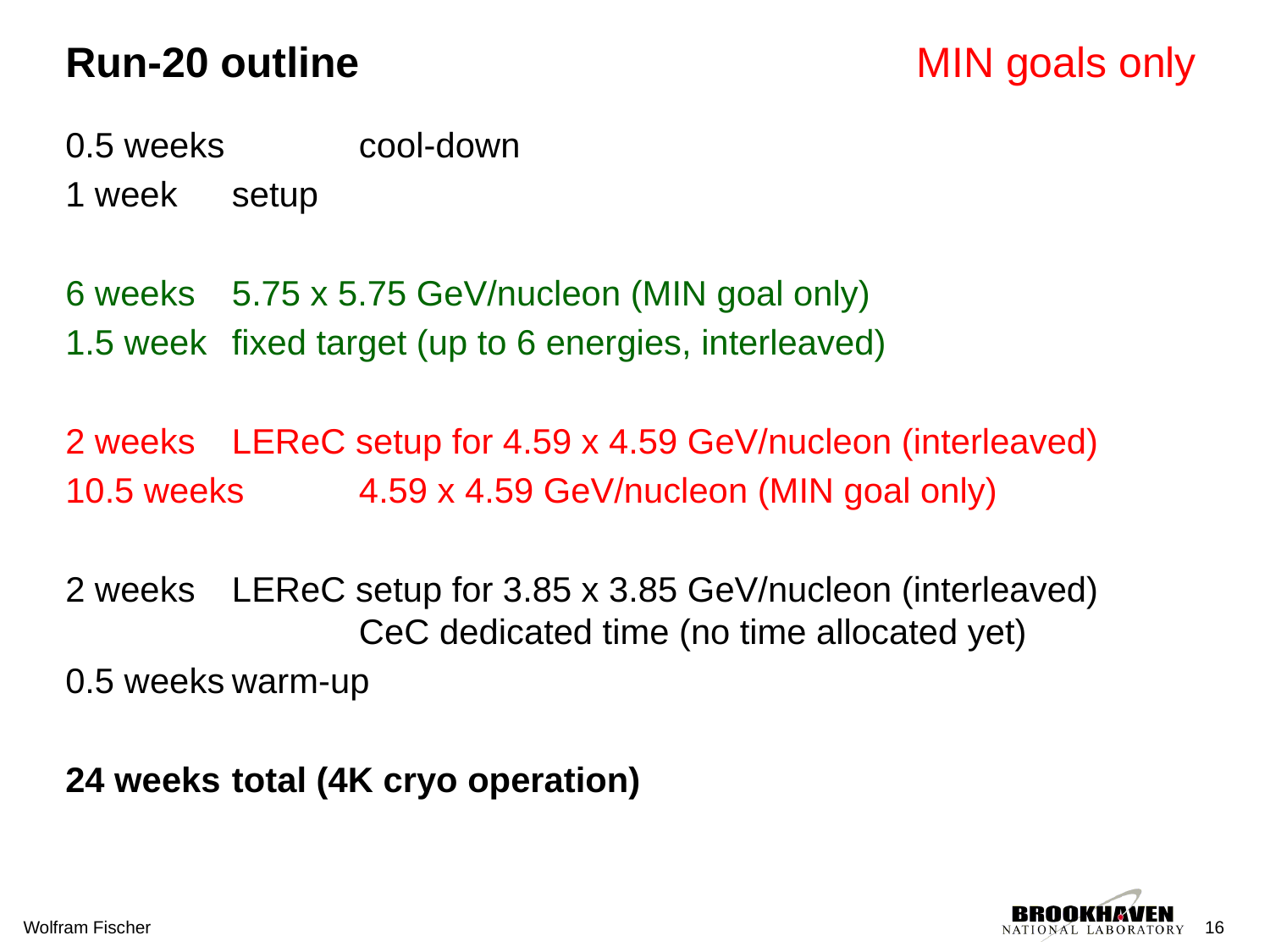

# Run-20 outline                                               MIN goals only
0.5 weeks 	cool-down
1 week	setup

6 weeks	5.75 x 5.75 GeV/nucleon (MIN goal only)
1.5 week 	fixed target (up to 6 energies, interleaved)

2 weeks	LEReC setup for 4.59 x 4.59 GeV/nucleon (interleaved)
10.5 weeks	4.59 x 4.59 GeV/nucleon (MIN goal only)

2 weeks	LEReC setup for 3.85 x 3.85 GeV/nucleon (interleaved)
		CeC dedicated time (no time allocated yet)
0.5 weeks	warm-up

24 weeks	total (4K cryo operation)
Wolfram Fischer
16